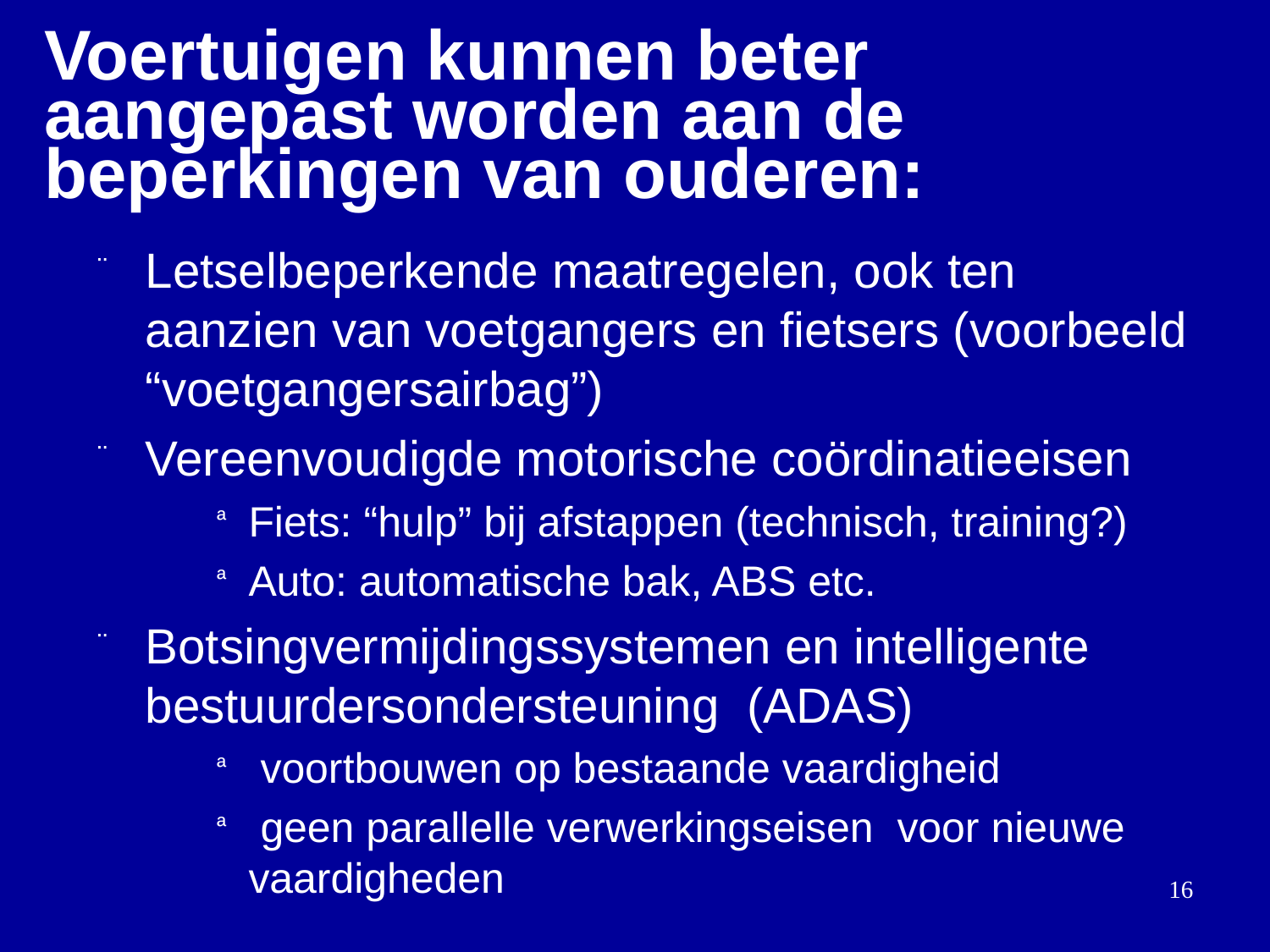

# Voertuigen kunnen beter aangepast worden aan de beperkingen van ouderen:
Letselbeperkende maatregelen, ook ten aanzien van voetgangers en fietsers (voorbeeld “voetgangersairbag”)
Vereenvoudigde motorische coördinatieeisen
Fiets: “hulp” bij afstappen (technisch, training?)
Auto: automatische bak, ABS etc.
Botsingvermijdingssystemen en intelligente bestuurdersondersteuning  (ADAS)
 voortbouwen op bestaande vaardigheid
 geen parallelle verwerkingseisen  voor nieuwe vaardigheden
16